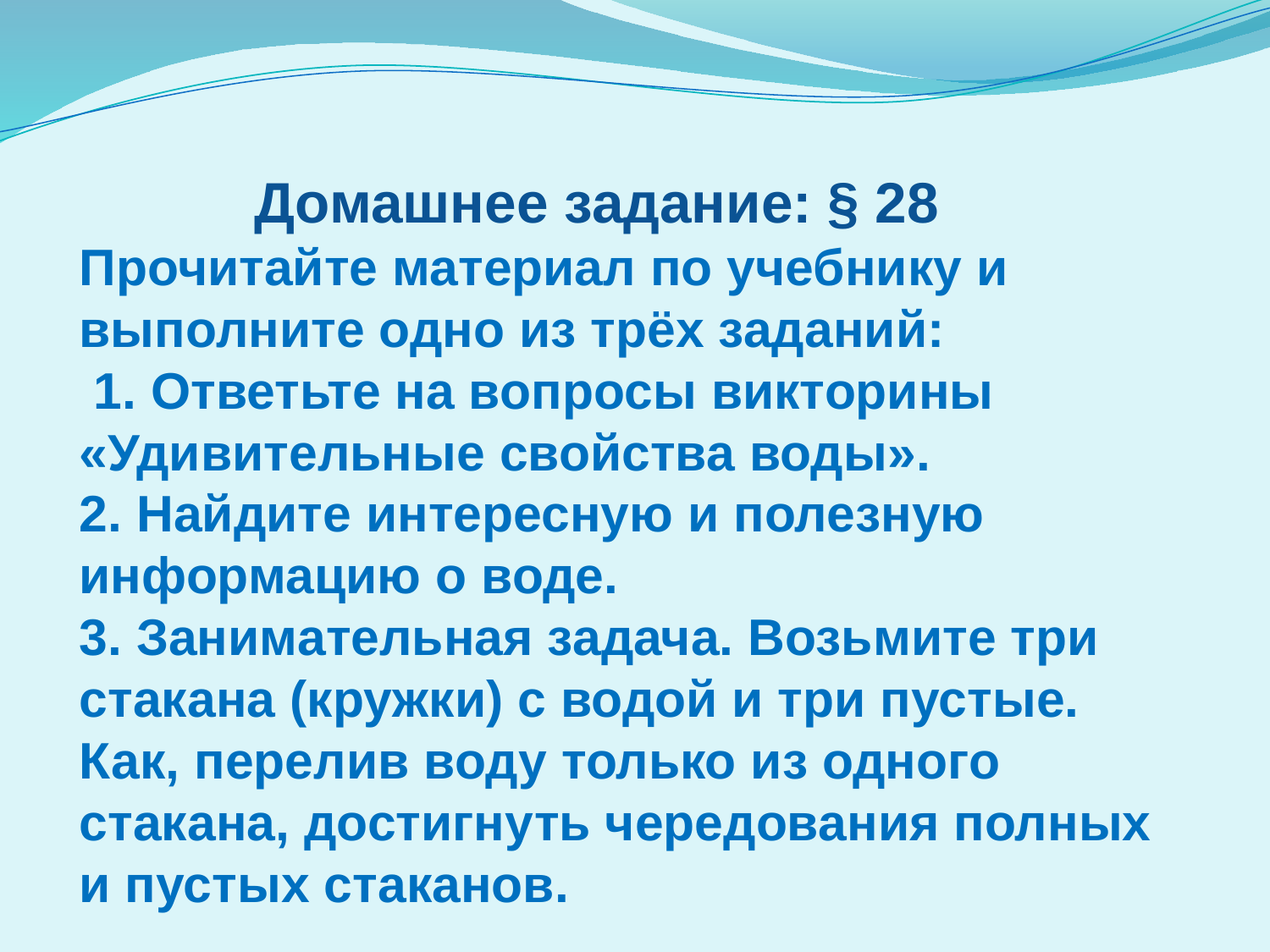

# Домашнее задание: § 28 Прочитайте материал по учебнику и выполните одно из трёх заданий: 1. Ответьте на вопросы викторины «Удивительные свойства воды». 2. Найдите интересную и полезную информацию о воде. 3. Занимательная задача. Возьмите три стакана (кружки) с водой и три пустые. Как, перелив воду только из одного стакана, достигнуть чередования полных и пустых стаканов.